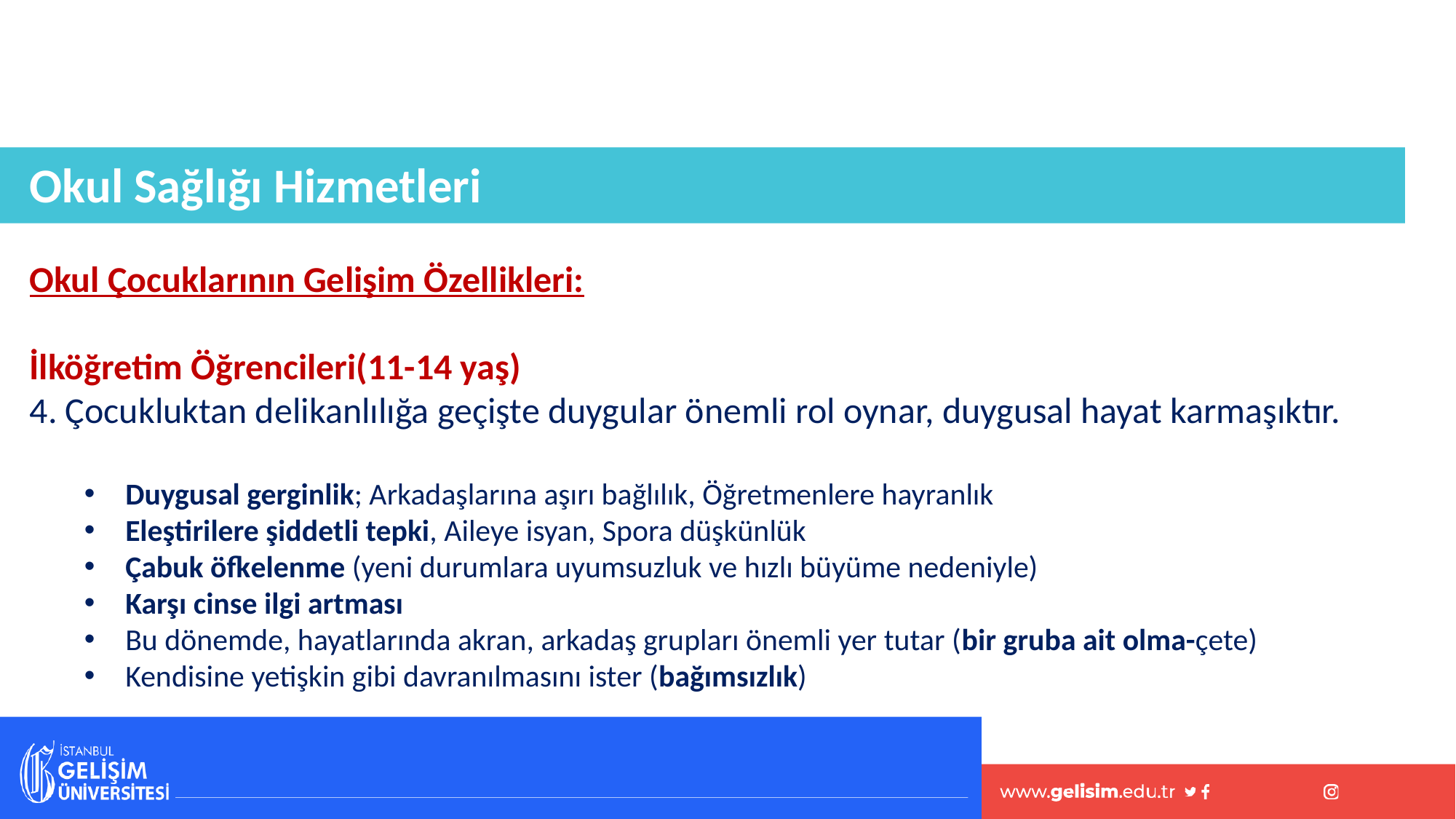

Okul Sağlığı Hizmetleri

Okul Çocuklarının Gelişim Özellikleri:

İlköğretim Öğrencileri(11-14 yaş)
4. Çocukluktan delikanlılığa geçişte duygular önemli rol oynar, duygusal hayat karmaşıktır.

Duygusal gerginlik; Arkadaşlarına aşırı bağlılık, Öğretmenlere hayranlık
Eleştirilere şiddetli tepki, Aileye isyan, Spora düşkünlük
Çabuk öfkelenme (yeni durumlara uyumsuzluk ve hızlı büyüme nedeniyle)
Karşı cinse ilgi artması
Bu dönemde, hayatlarında akran, arkadaş grupları önemli yer tutar (bir gruba ait olma-çete)
Kendisine yetişkin gibi davranılmasını ister (bağımsızlık)

#

60